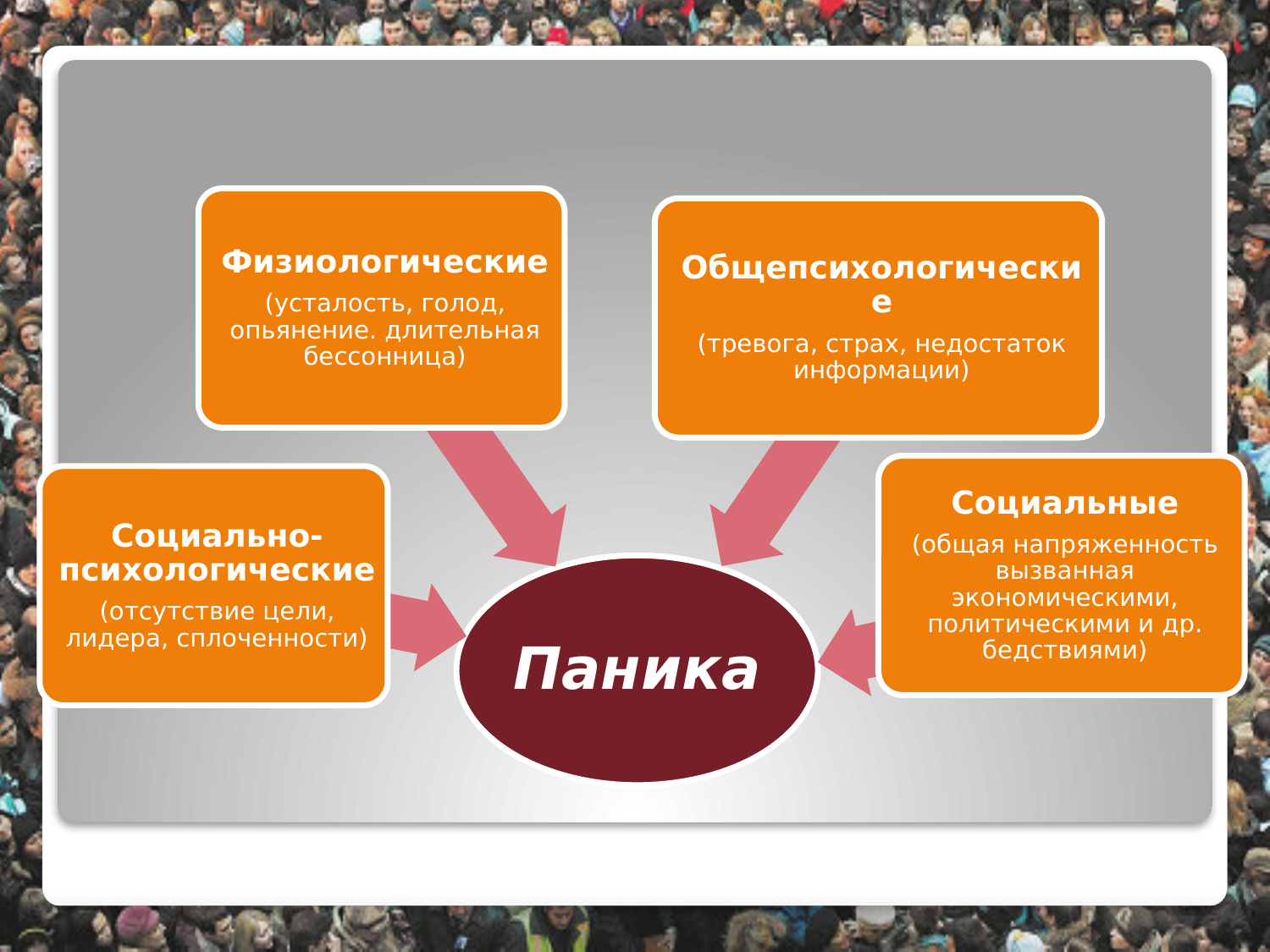

Паника
Социально-психологические
(отсутствие цели, лидера, сплоченности)
Физиологические
(усталость, голод, опьянение. длительная бессонница)
Общепсихологические
(тревога, страх, недостаток информации)
Социальные
(общая напряженность вызванная экономическими, политическими и др. бедствиями)